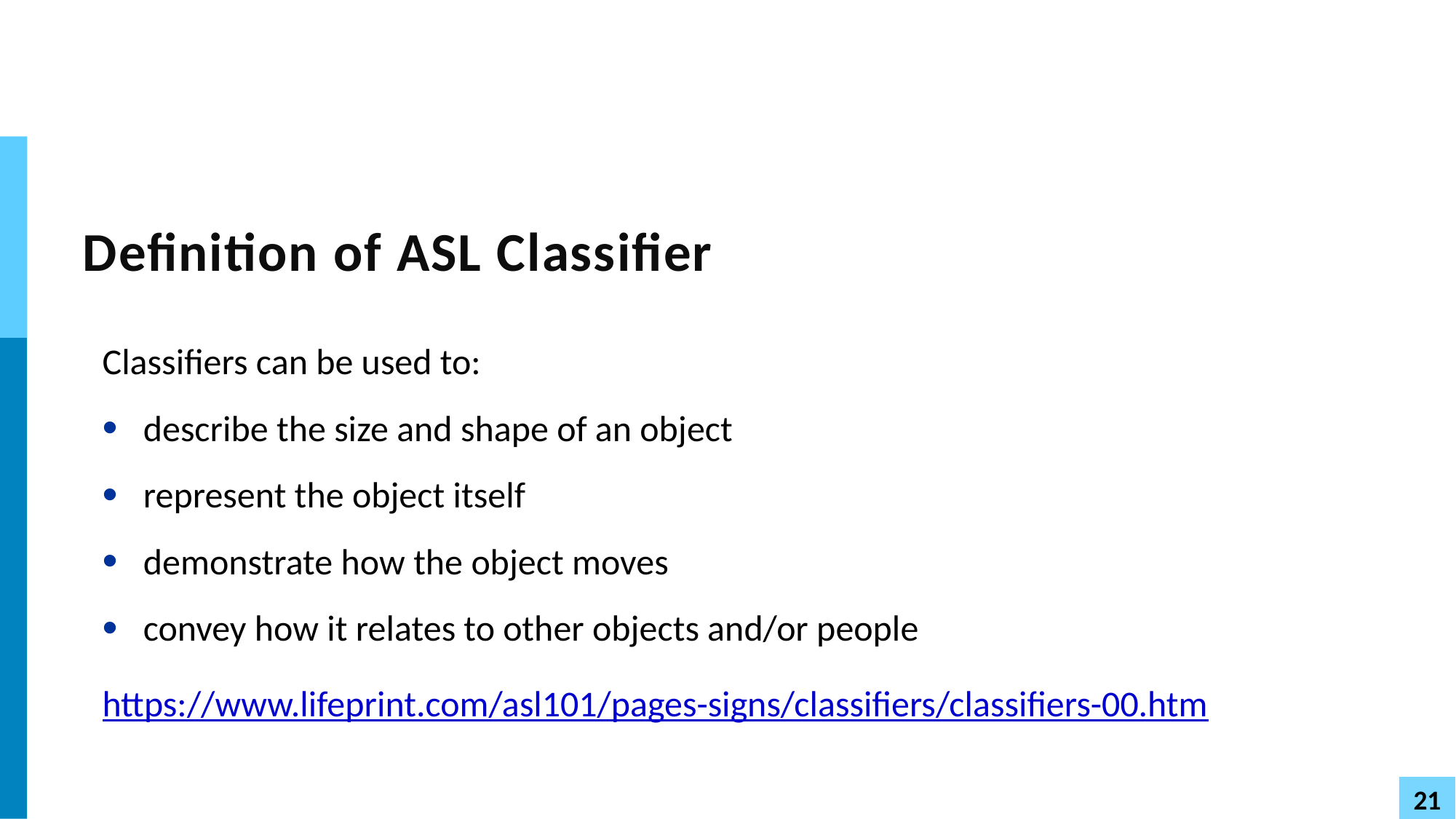

# Definition of ASL Classifier
Classifiers can be used to:
describe the size and shape of an object
represent the object itself
demonstrate how the object moves
convey how it relates to other objects and/or people
https://www.lifeprint.com/asl101/pages-signs/classifiers/classifiers-00.htm